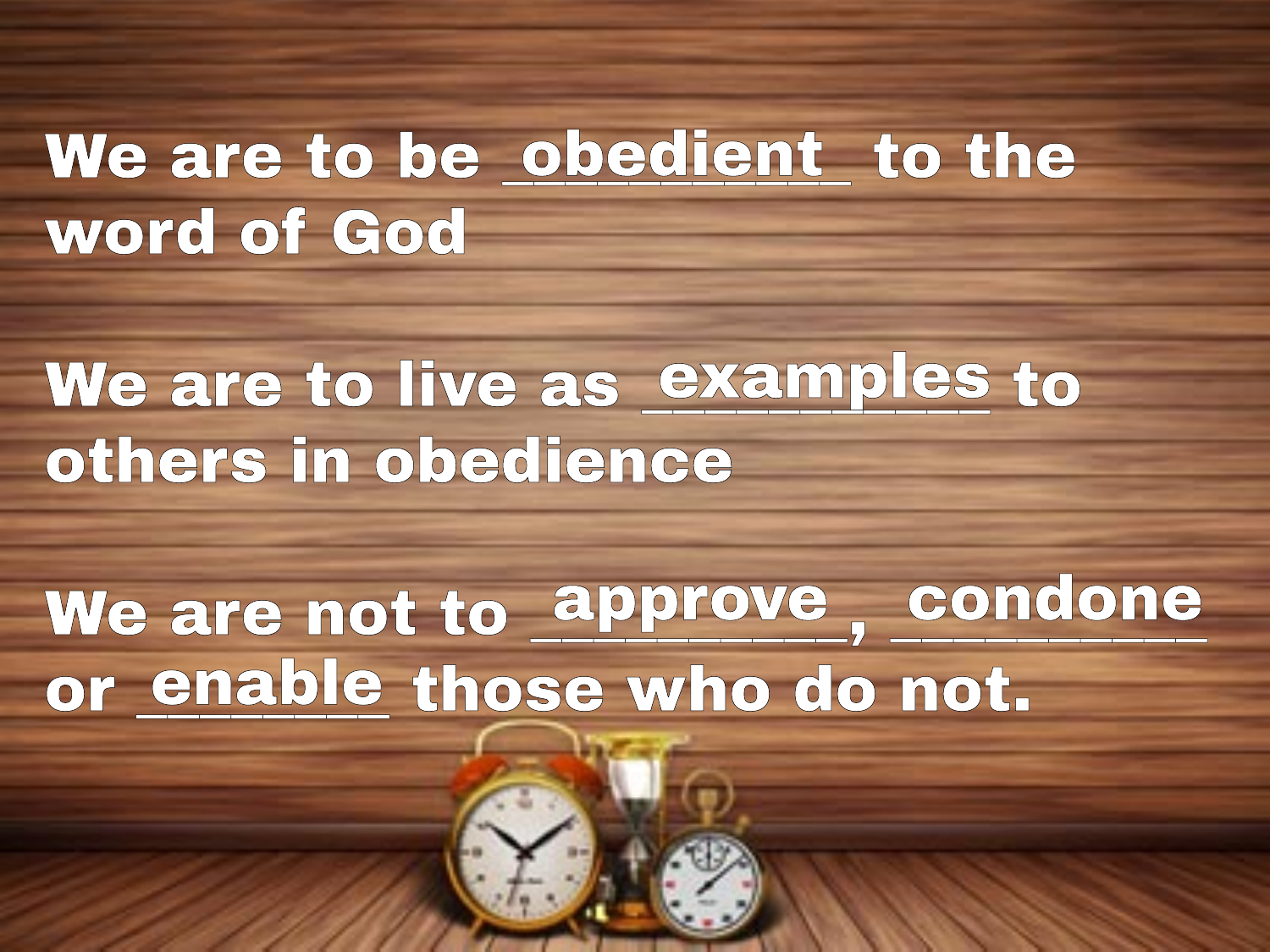

We are to be ___________ to the word of God

We are to live as ___________ to others in obedience

We are not to __________, __________ or ________ those who do not.

obedient
examples
approve
condone
enable